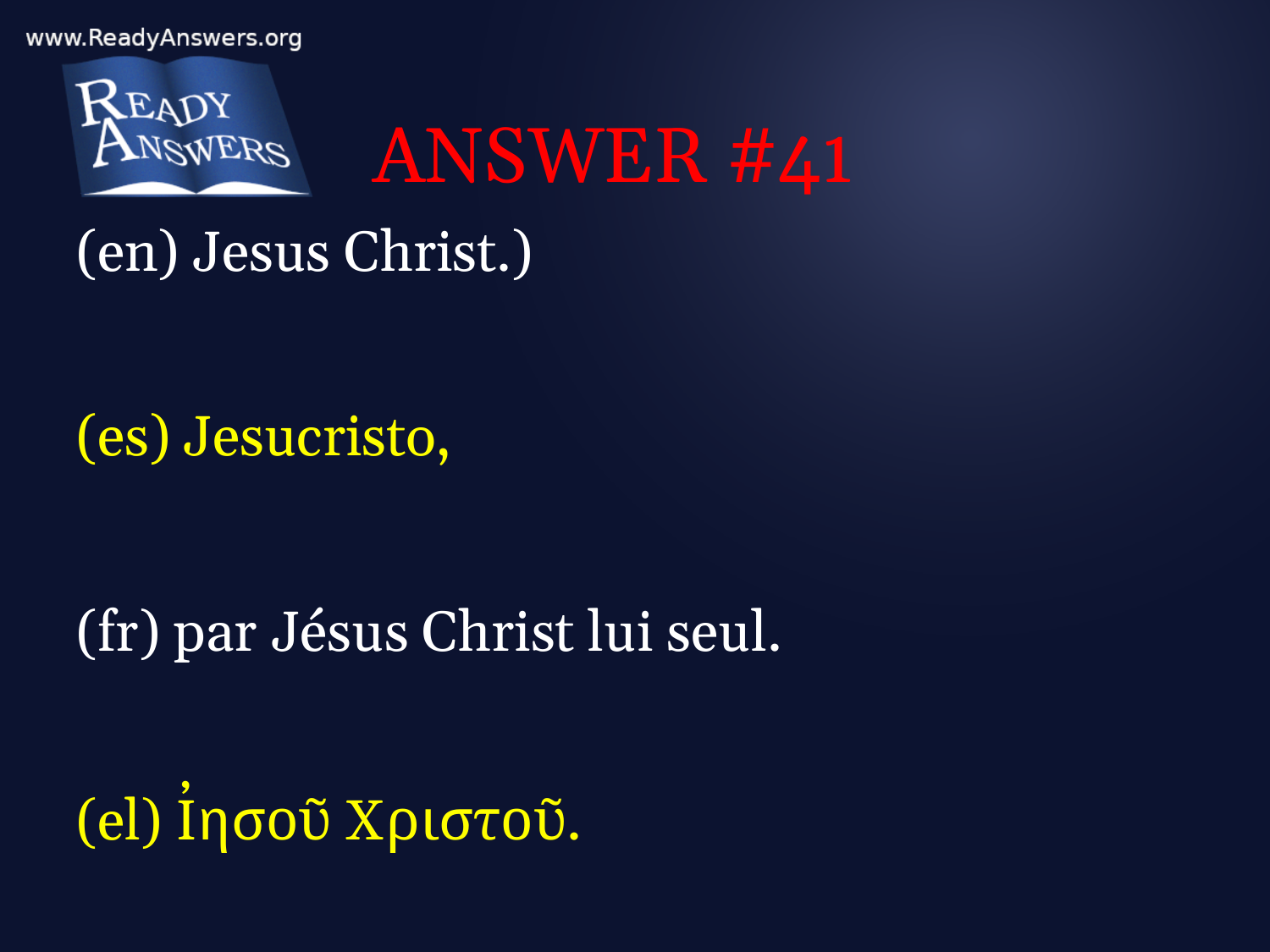

# ANSWER #41
(en) Jesus Christ.)
(es) Jesucristo,
(fr) par Jésus Christ lui seul.
(el) Ἰησοῦ Χριστοῦ.